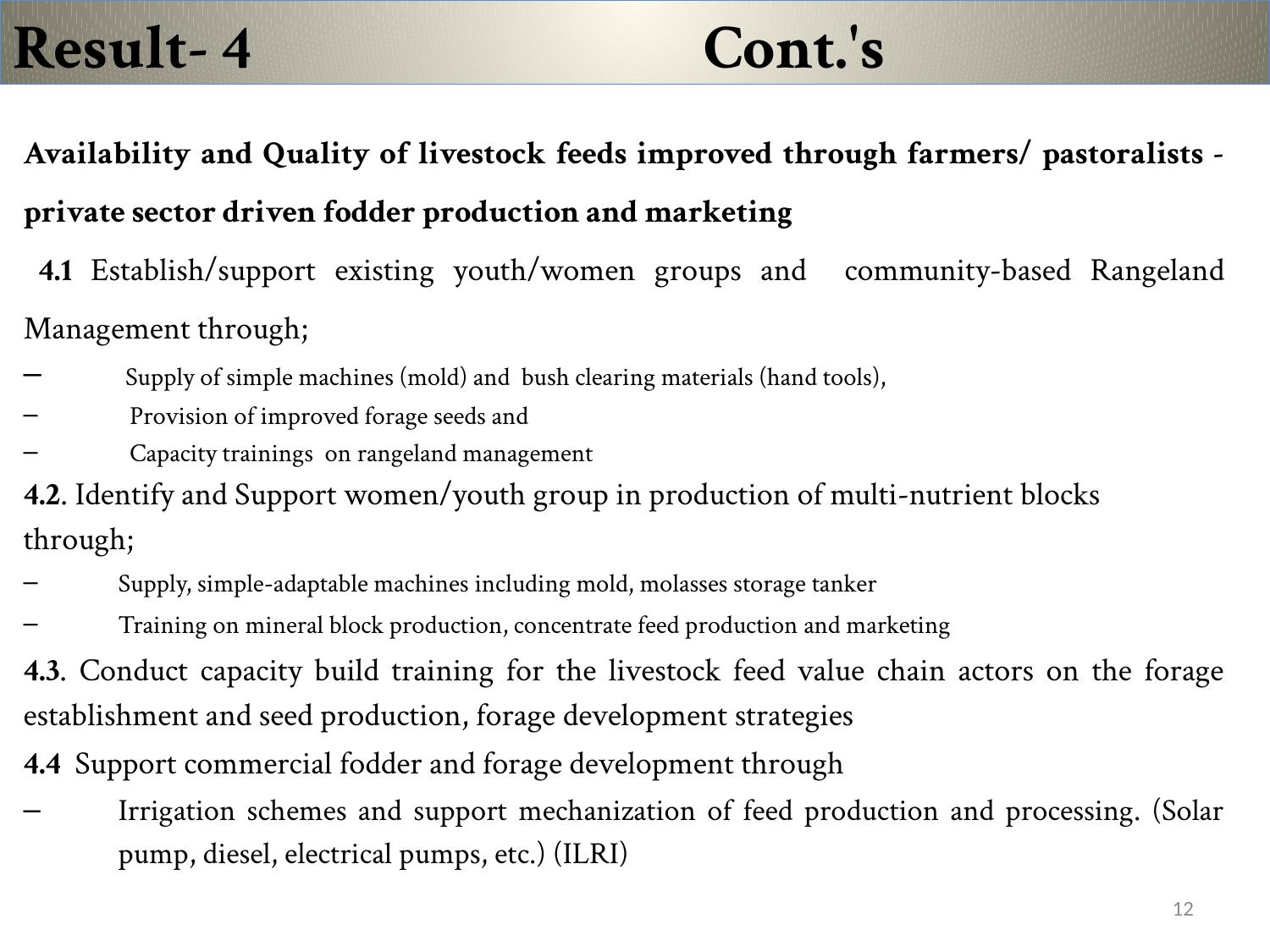

# Result- 4                                   Cont.'s
Availability and Quality of livestock feeds improved through farmers/ pastoralists -private sector driven fodder production and marketing
 4.1 Establish/support existing youth/women groups and  community-based Rangeland Management through;
 Supply of simple machines (mold) and  bush clearing materials (hand tools),
  Provision of improved forage seeds and
  Capacity trainings  on rangeland management
4.2. Identify and Support women/youth group in production of multi-nutrient blocks  through;
Supply, simple-adaptable machines including mold, molasses storage tanker
Training on mineral block production, concentrate feed production and marketing
4.3. Conduct capacity build training for the livestock feed value chain actors on the forage establishment and seed production, forage development strategies
4.4  Support commercial fodder and forage development through
Irrigation schemes and support mechanization of feed production and processing. (Solar pump, diesel, electrical pumps, etc.) (ILRI)

12